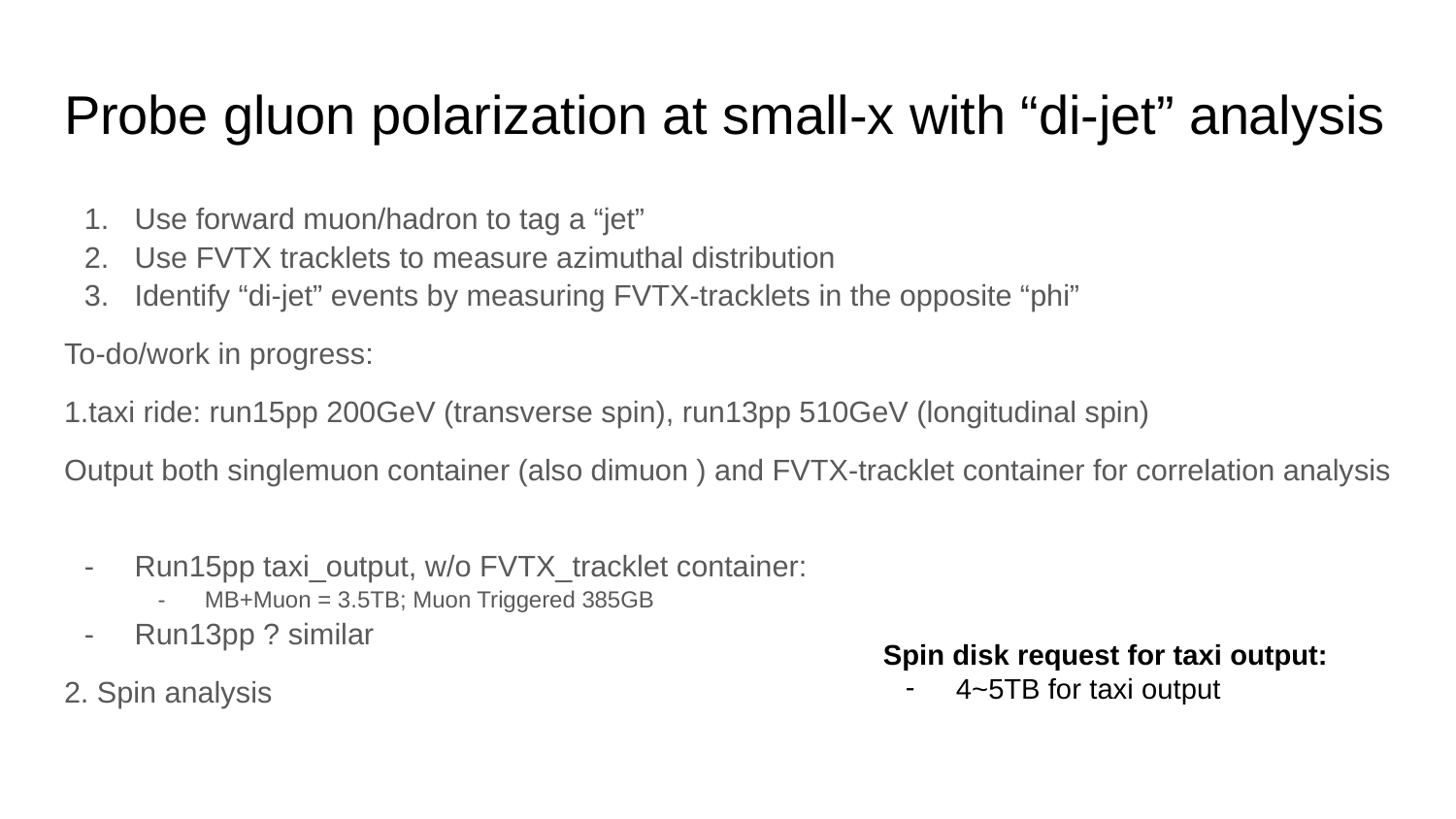

# Probe gluon polarization at small-x with “di-jet” analysis
Use forward muon/hadron to tag a “jet”
Use FVTX tracklets to measure azimuthal distribution
Identify “di-jet” events by measuring FVTX-tracklets in the opposite “phi”
To-do/work in progress:
1.taxi ride: run15pp 200GeV (transverse spin), run13pp 510GeV (longitudinal spin)
Output both singlemuon container (also dimuon ) and FVTX-tracklet container for correlation analysis
Run15pp taxi_output, w/o FVTX_tracklet container:
MB+Muon = 3.5TB; Muon Triggered 385GB
Run13pp ? similar
2. Spin analysis
Spin disk request for taxi output:
4~5TB for taxi output